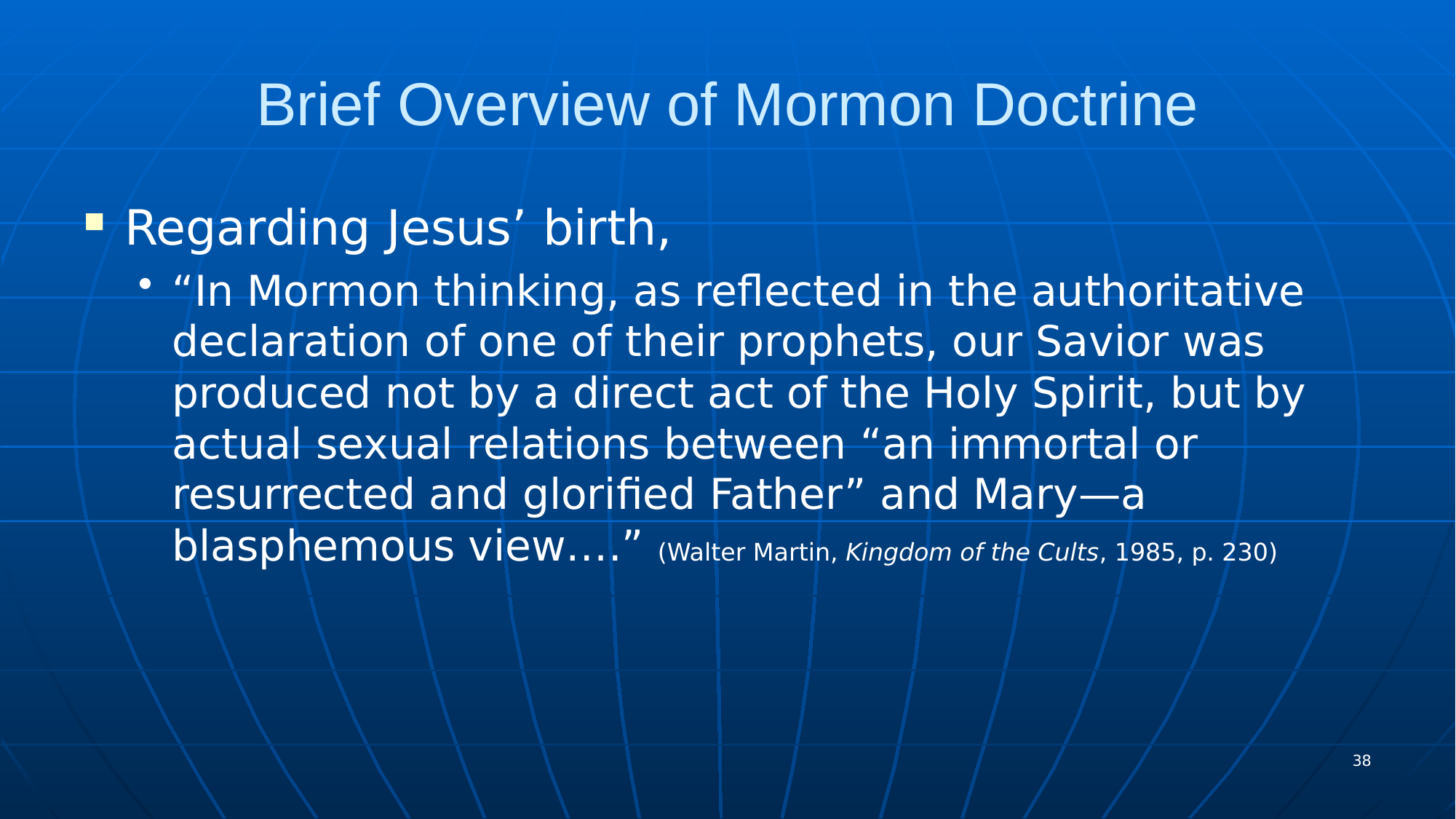

# Brief Overview of Mormon Doctrine
Regarding Jesus’ birth,
“In Mormon thinking, as reflected in the authoritative declaration of one of their prophets, our Savior was produced not by a direct act of the Holy Spirit, but by actual sexual relations between “an immortal or resurrected and glorified Father” and Mary—a blasphemous view….” (Walter Martin, Kingdom of the Cults, 1985, p. 230)
38